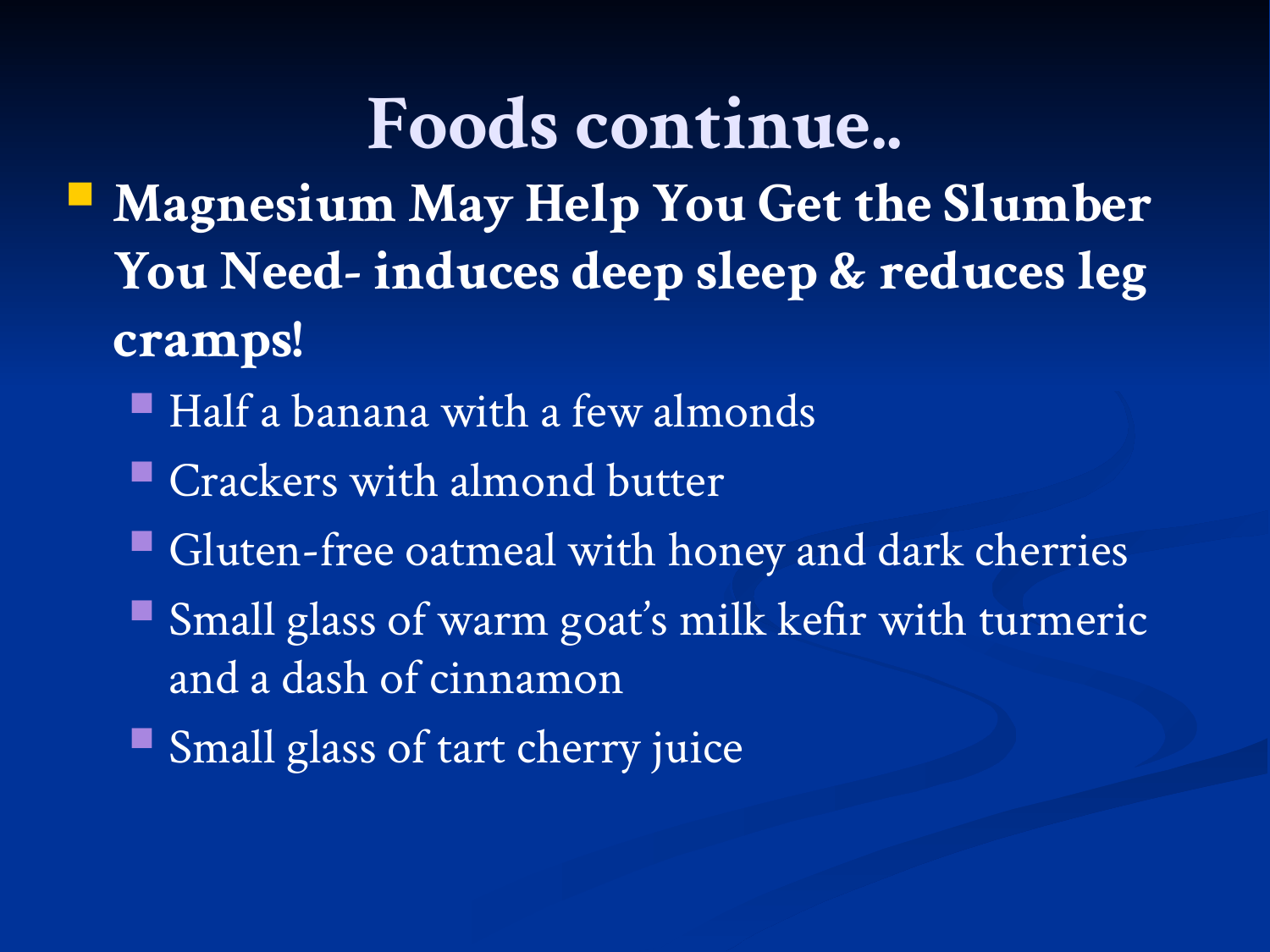

# Foods continue..
Magnesium May Help You Get the Slumber You Need- induces deep sleep & reduces leg cramps!
Half a banana with a few almonds
Crackers with almond butter
Gluten-free oatmeal with honey and dark cherries
Small glass of warm goat’s milk kefir with turmeric and a dash of cinnamon
Small glass of tart cherry juice